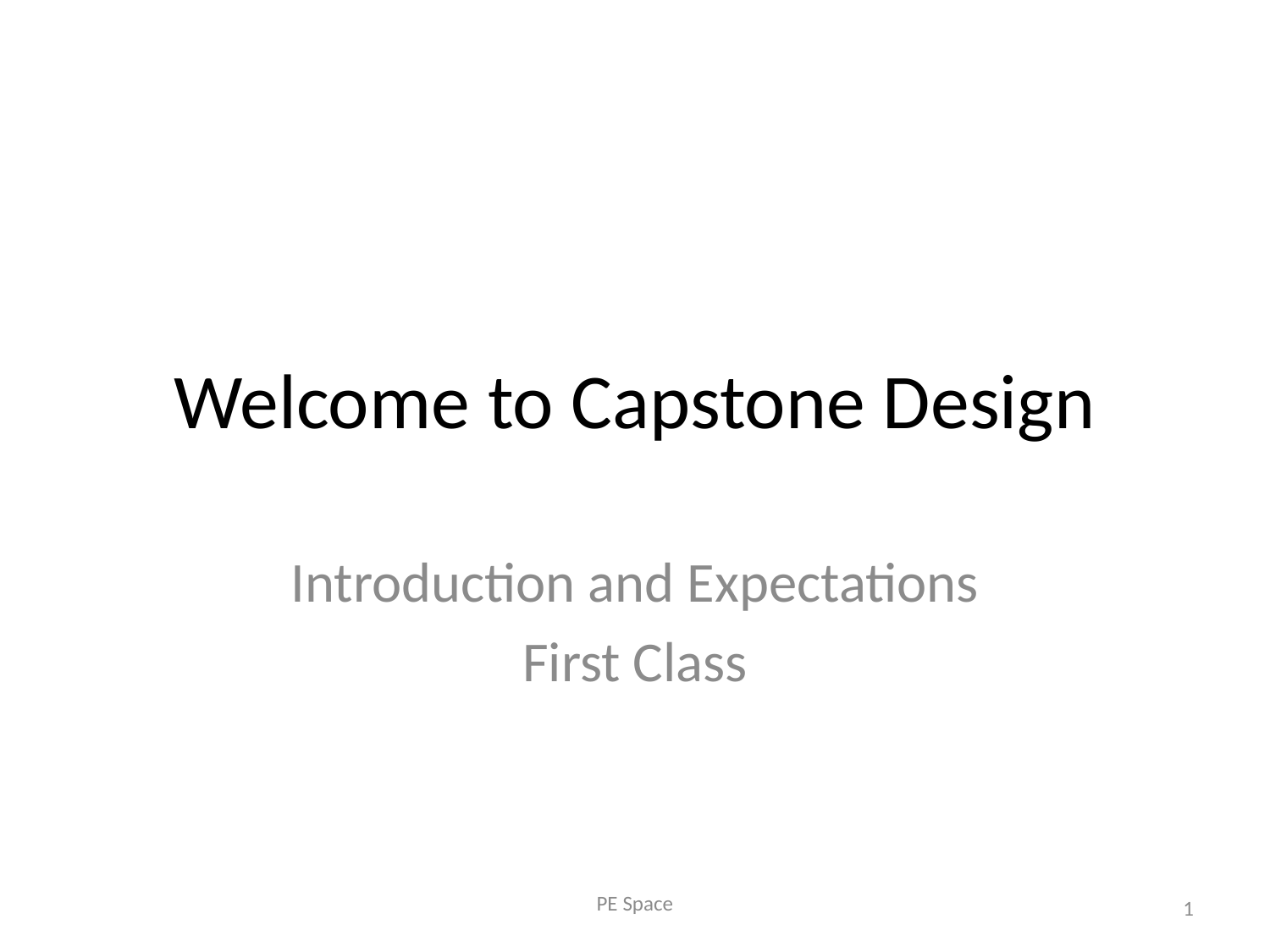

# Welcome to Capstone Design
Introduction and Expectations
First Class
PE Space
1